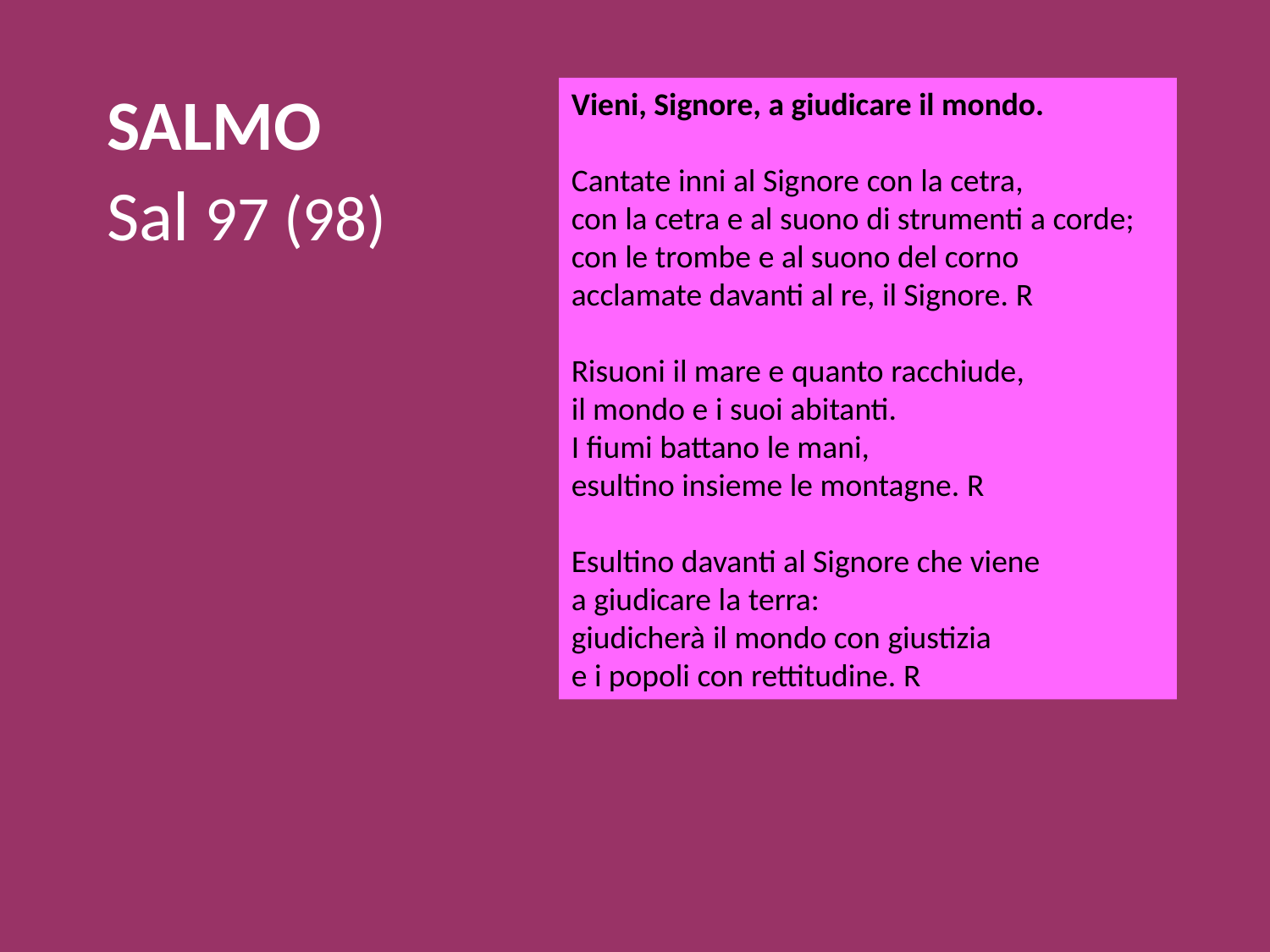

SALMO
Sal 97 (98)
Vieni, Signore, a giudicare il mondo.

Cantate inni al Signore con la cetra,
con la cetra e al suono di strumenti a corde;
con le trombe e al suono del corno
acclamate davanti al re, il Signore. R

Risuoni il mare e quanto racchiude,
il mondo e i suoi abitanti.
I fiumi battano le mani,
esultino insieme le montagne. R

Esultino davanti al Signore che viene
a giudicare la terra:
giudicherà il mondo con giustizia
e i popoli con rettitudine. R